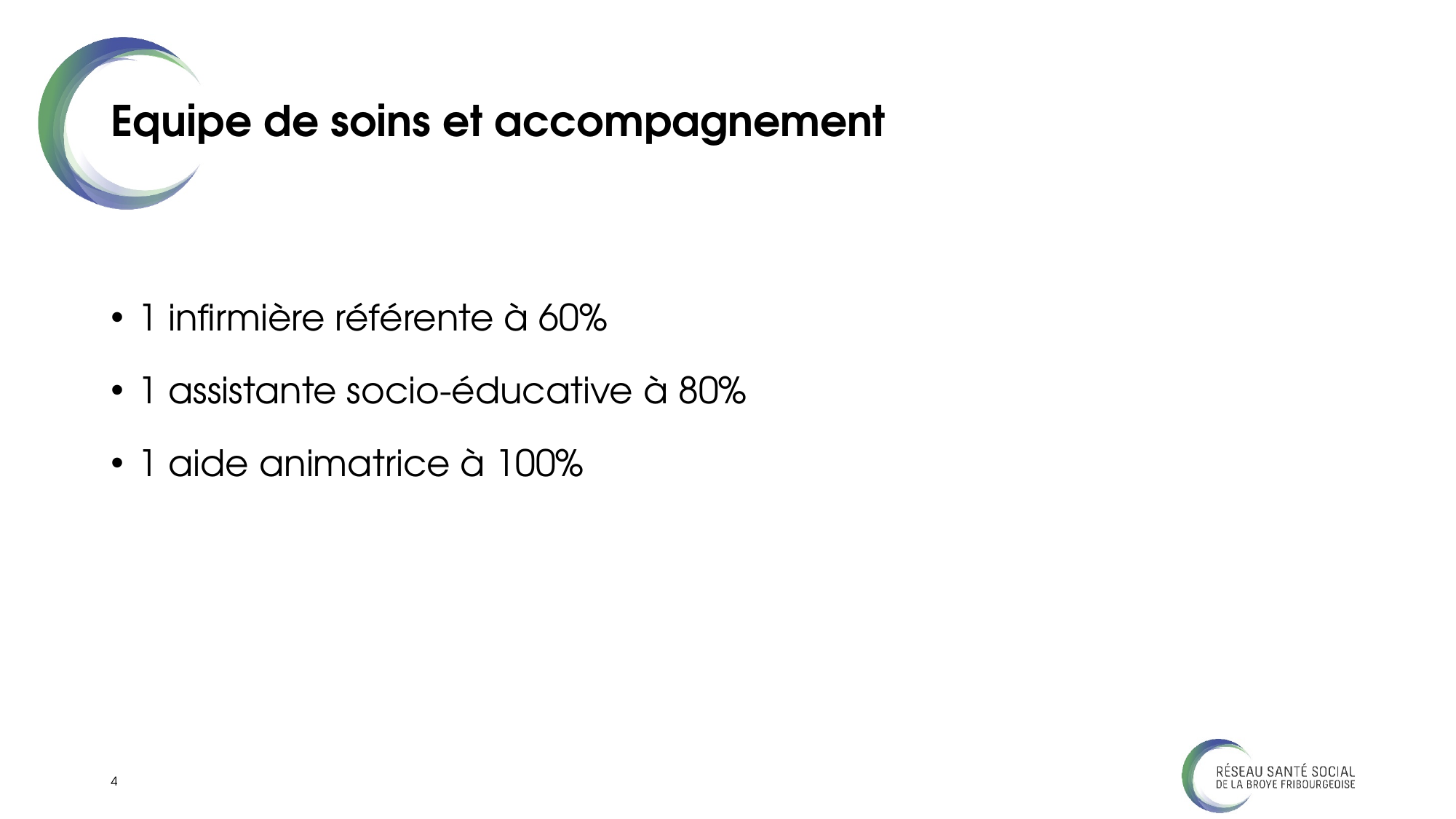

# Equipe de soins et accompagnement

1 infirmière référente à 60%
1 assistante socio-éducative à 80%
1 aide animatrice à 100%

4